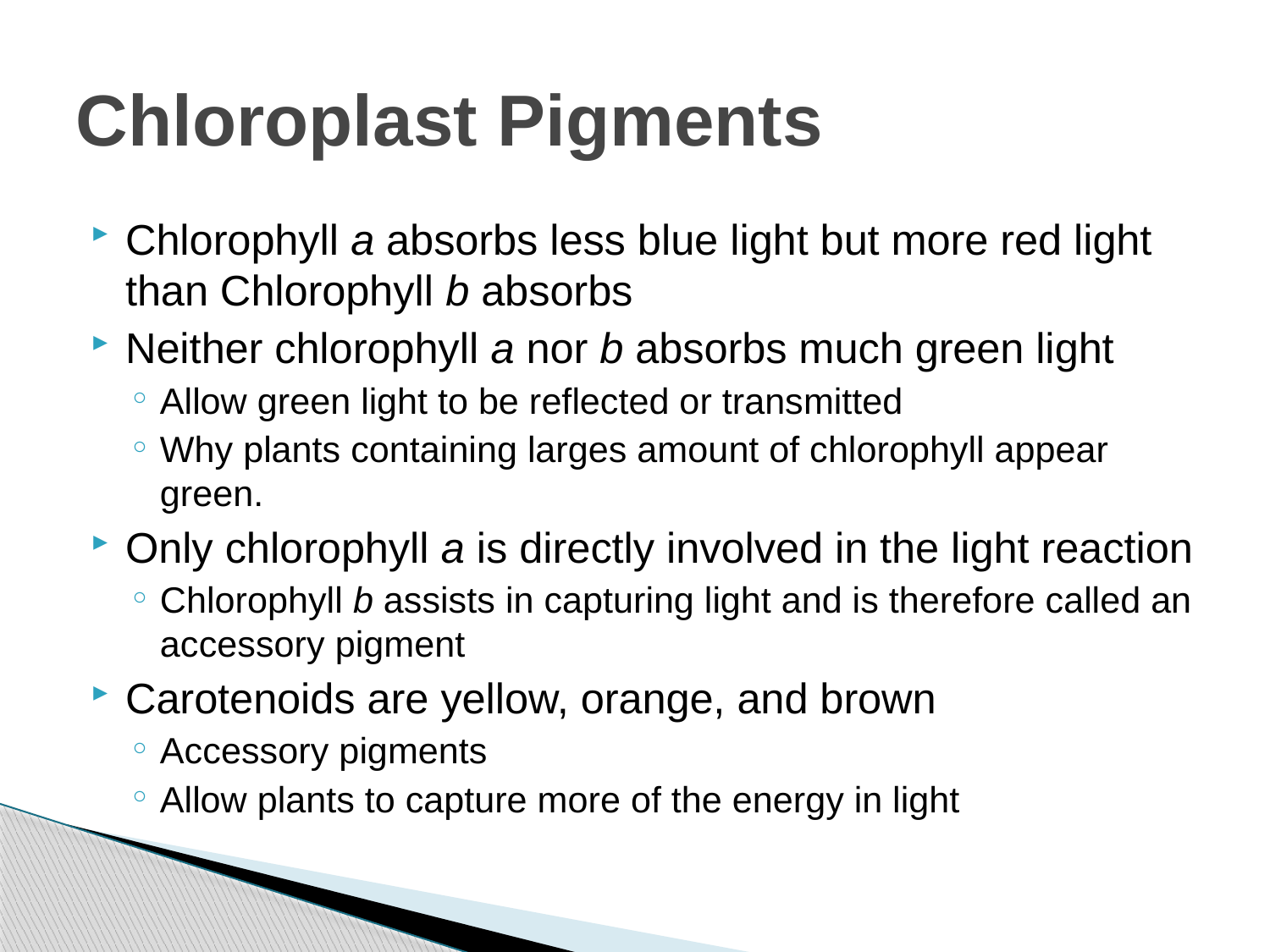

# Chloroplast Pigments
Chlorophyll a absorbs less blue light but more red light than Chlorophyll b absorbs
Neither chlorophyll a nor b absorbs much green light
Allow green light to be reflected or transmitted
Why plants containing larges amount of chlorophyll appear green.
Only chlorophyll a is directly involved in the light reaction
Chlorophyll b assists in capturing light and is therefore called an accessory pigment
Carotenoids are yellow, orange, and brown
Accessory pigments
Allow plants to capture more of the energy in light